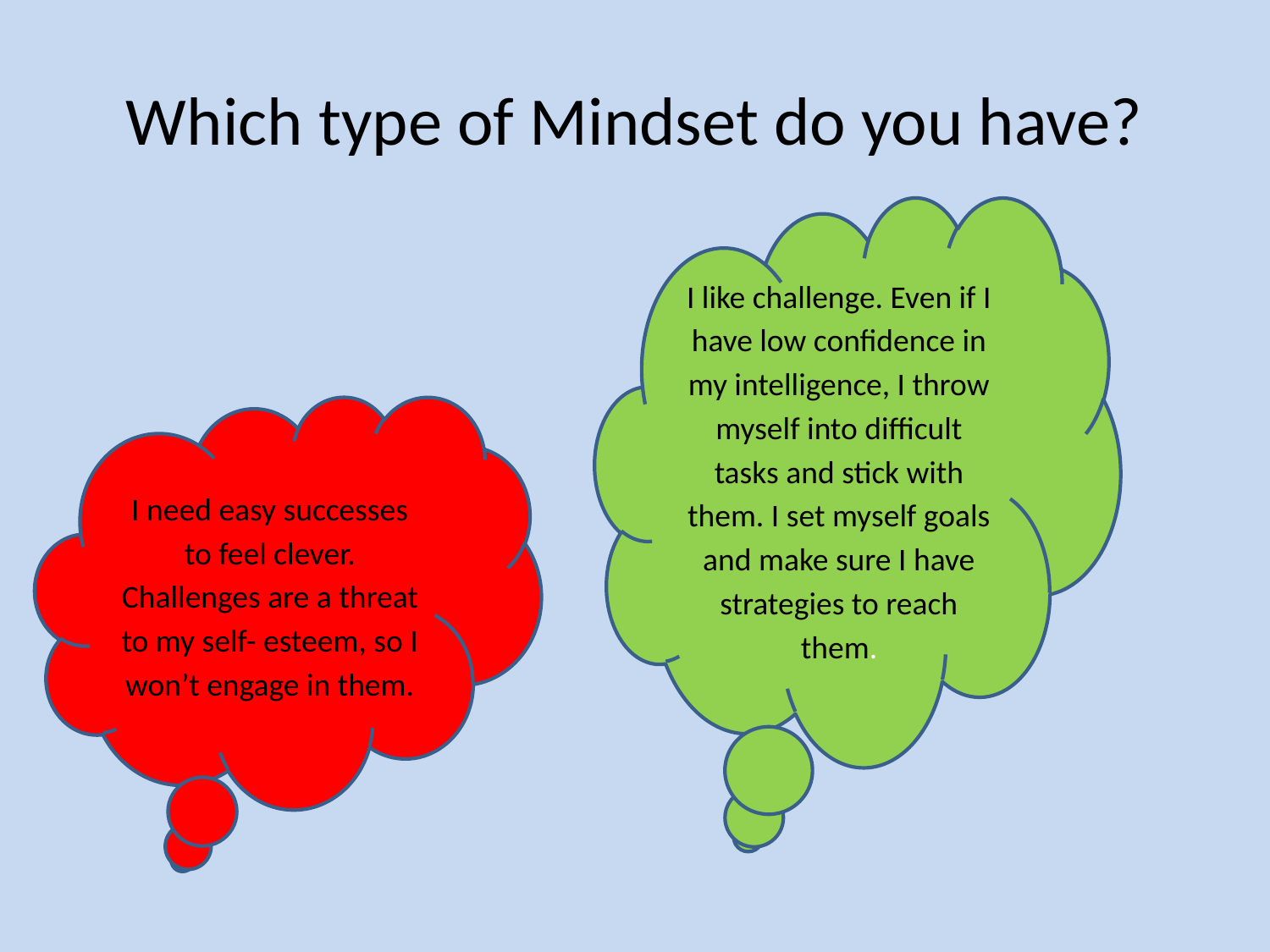

# Which type of Mindset do you have?
I like challenge. Even if I have low confidence in my intelligence, I throw myself into difficult tasks and stick with them. I set myself goals and make sure I have strategies to reach them.
I need easy successes to feel clever. Challenges are a threat to my self- esteem, so I won’t engage in them.